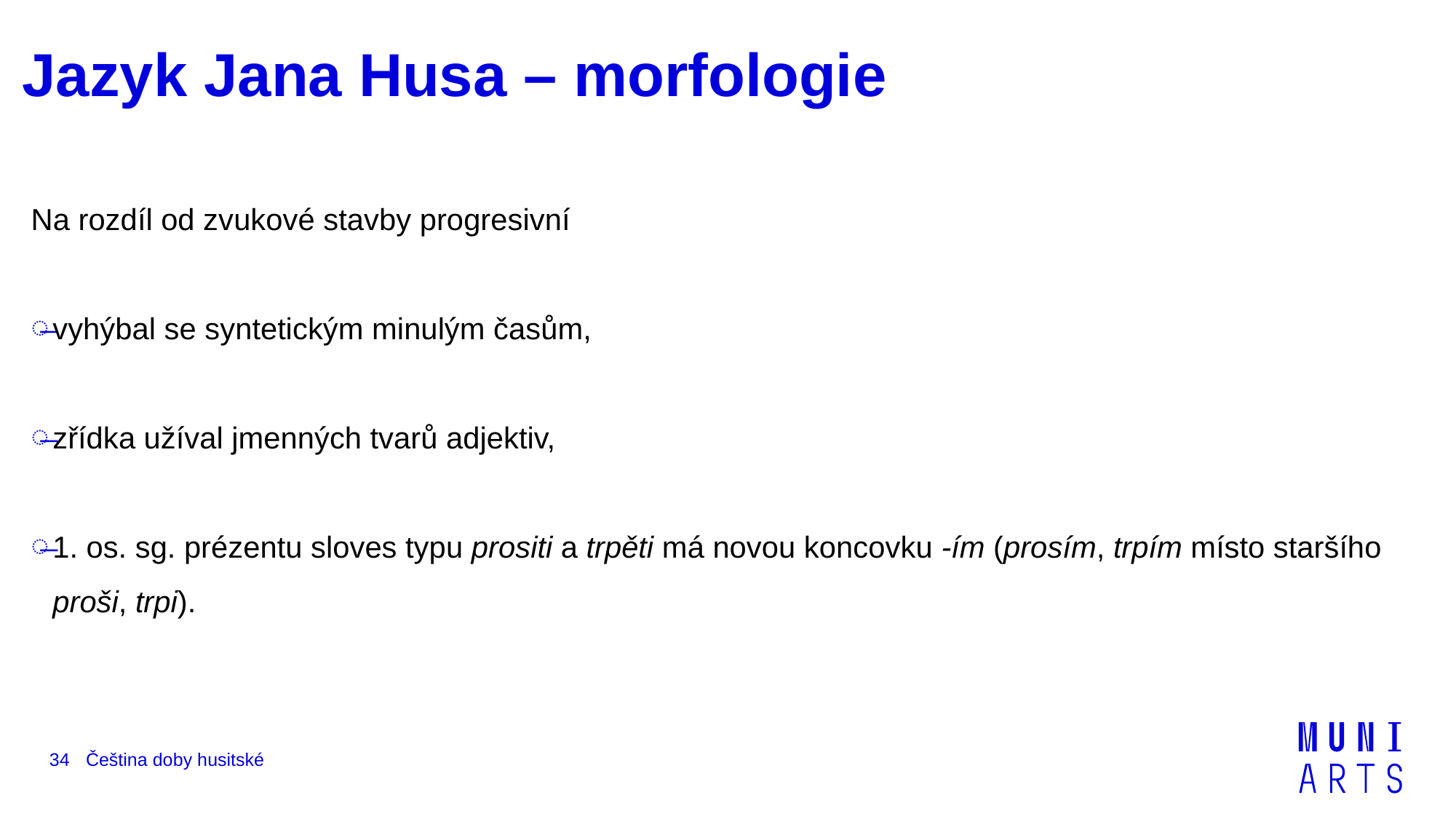

# Jazyk Jana Husa – morfologie
Na rozdíl od zvukové stavby progresivní

vyhýbal se syntetickým minulým časům,

zřídka užíval jmenných tvarů adjektiv,

1. os. sg. prézentu sloves typu prositi a trpěti má novou koncovku -ím (prosím, trpím místo staršího proši, trpi).
34
Čeština doby husitské